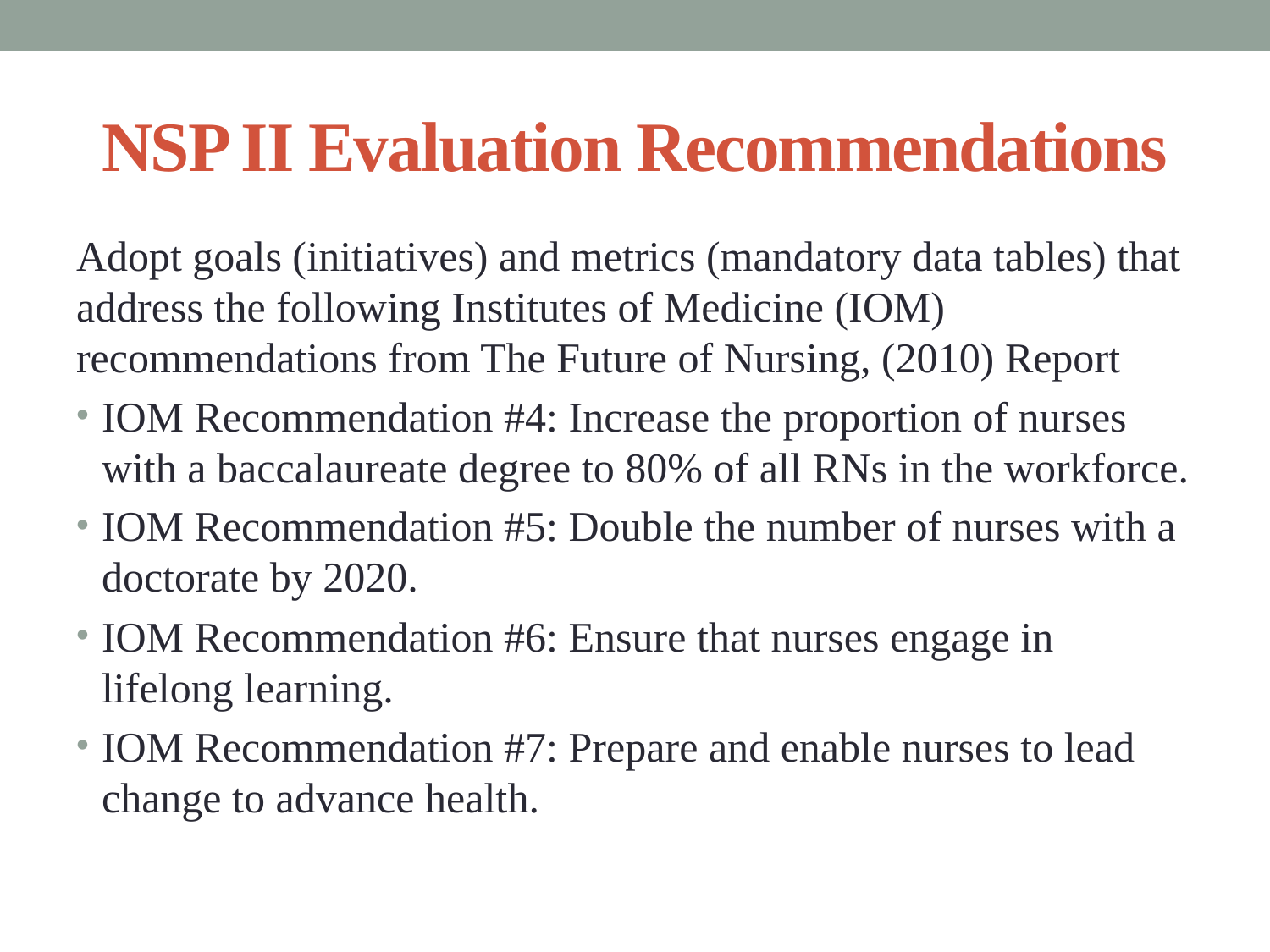

# NSP II Evaluation Recommendations
Adopt goals (initiatives) and metrics (mandatory data tables) that address the following Institutes of Medicine (IOM) recommendations from The Future of Nursing, (2010) Report
IOM Recommendation #4: Increase the proportion of nurses with a baccalaureate degree to 80% of all RNs in the workforce.
IOM Recommendation #5: Double the number of nurses with a doctorate by 2020.
IOM Recommendation #6: Ensure that nurses engage in lifelong learning.
IOM Recommendation #7: Prepare and enable nurses to lead change to advance health.